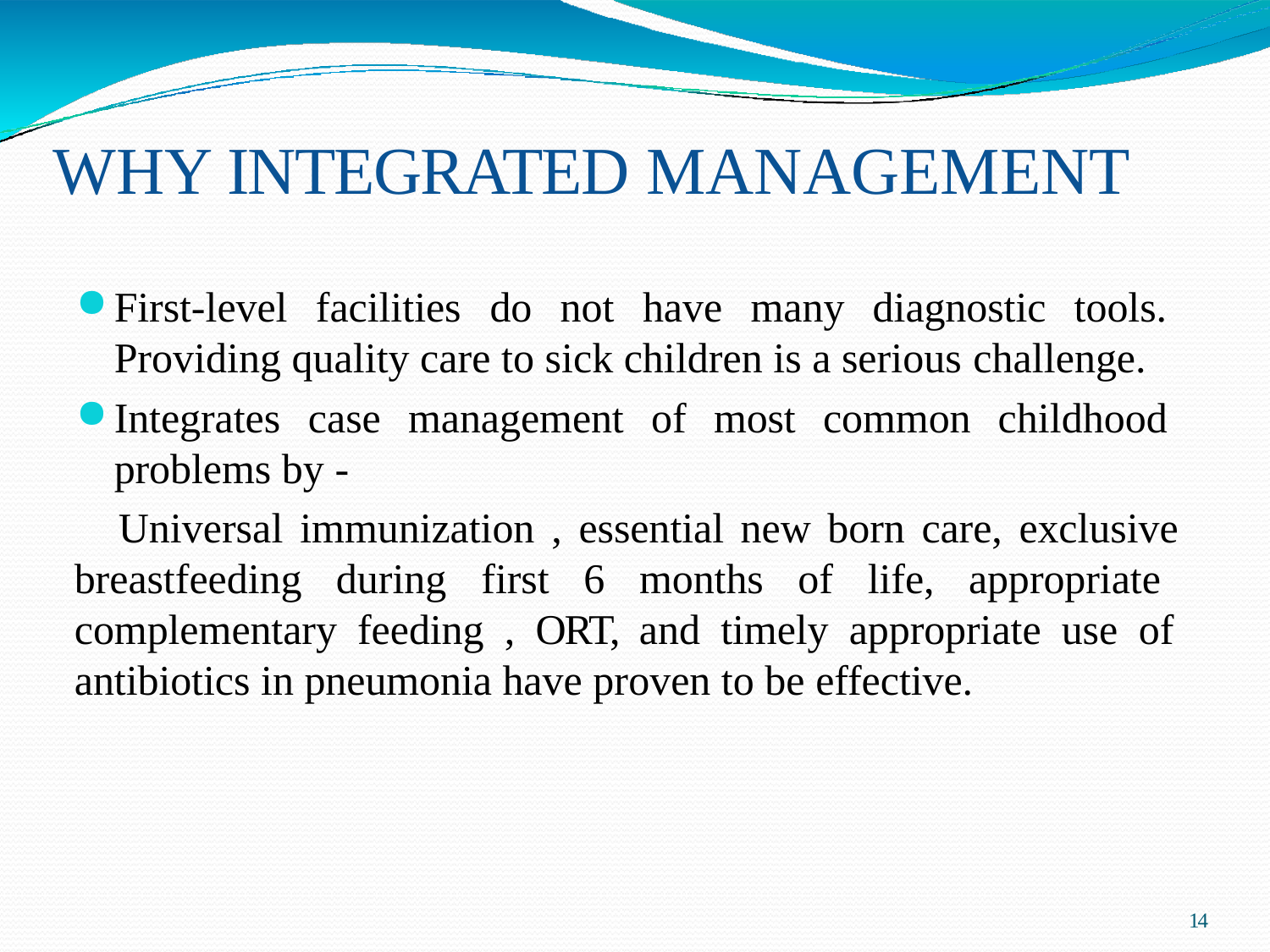

# WHY INTEGRATED MANAGEMENT
First-level facilities do not have many diagnostic tools.  Providing quality care to sick children is a serious challenge.
Integrates case management of most common childhood  problems by -
Universal immunization , essential new born care, exclusive  breastfeeding during first 6 months of life, appropriate  complementary feeding , ORT, and timely appropriate use of  antibiotics in pneumonia have proven to be effective.
14